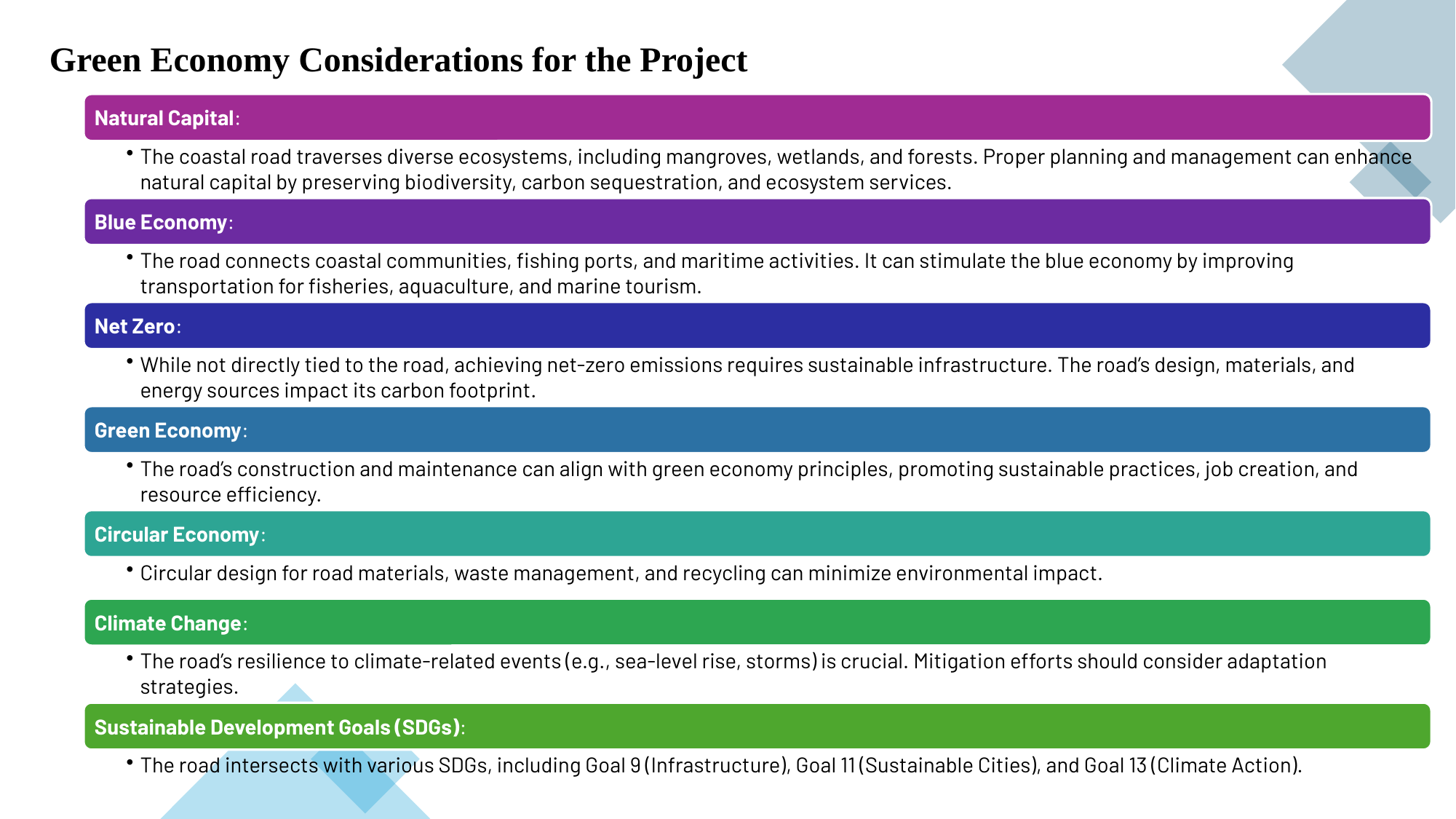

Green Economy Considerations for the Project
Natural Capital:
The coastal road traverses diverse ecosystems, including mangroves, wetlands, and forests. Proper planning and management can enhance natural capital by preserving biodiversity, carbon sequestration, and ecosystem services.
Blue Economy:
The road connects coastal communities, fishing ports, and maritime activities. It can stimulate the blue economy by improving transportation for fisheries, aquaculture, and marine tourism.
Net Zero:
While not directly tied to the road, achieving net-zero emissions requires sustainable infrastructure. The road’s design, materials, and energy sources impact its carbon footprint.
Green Economy:
The road’s construction and maintenance can align with green economy principles, promoting sustainable practices, job creation, and resource efficiency.
Circular Economy:
Circular design for road materials, waste management, and recycling can minimize environmental impact.
Climate Change:
The road’s resilience to climate-related events (e.g., sea-level rise, storms) is crucial. Mitigation efforts should consider adaptation strategies.
Sustainable Development Goals (SDGs):
The road intersects with various SDGs, including Goal 9 (Infrastructure), Goal 11 (Sustainable Cities), and Goal 13 (Climate Action).